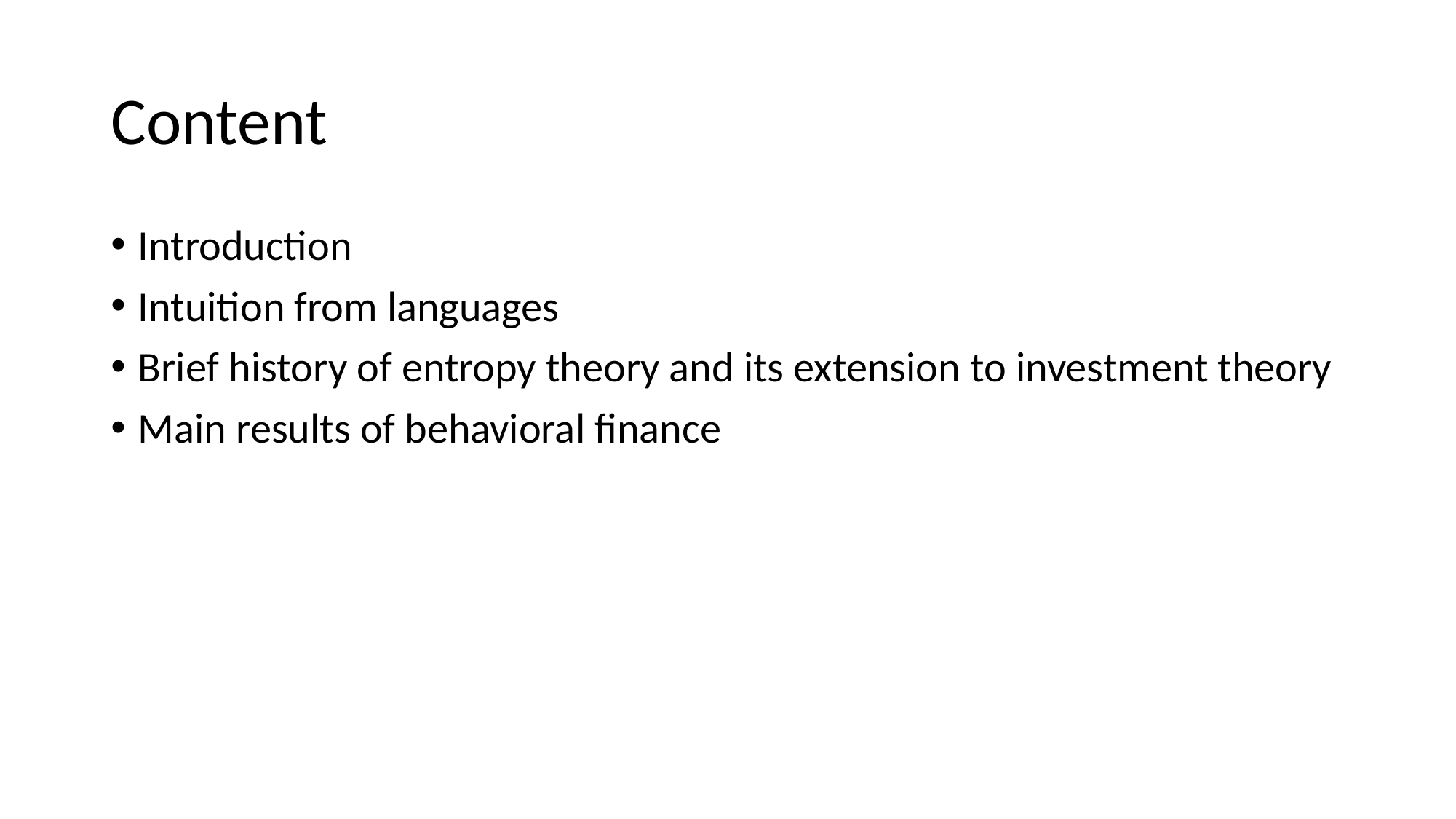

# Content
Introduction
Intuition from languages
Brief history of entropy theory and its extension to investment theory
Main results of behavioral finance